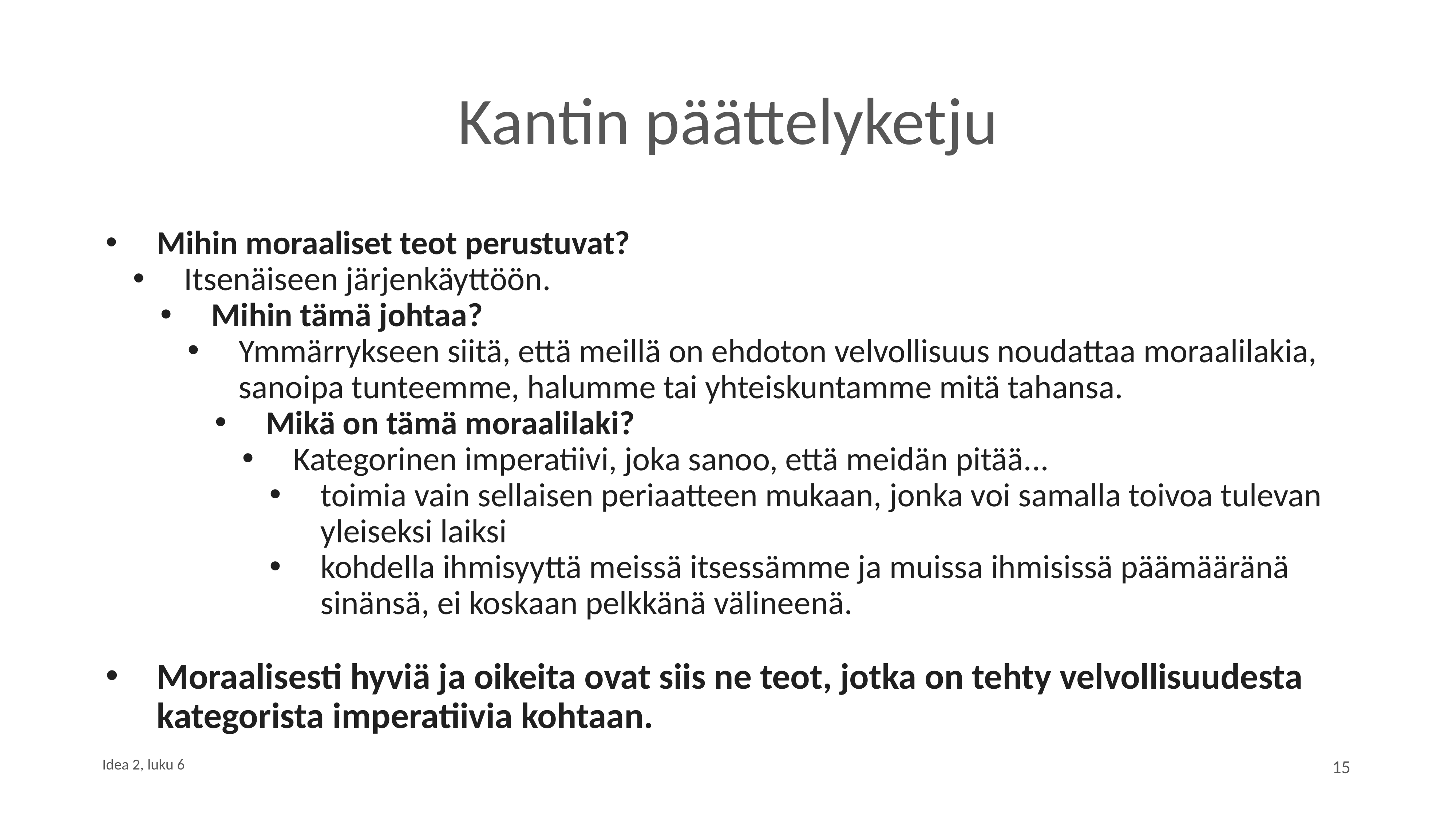

# Kantin päättelyketju
Mihin moraaliset teot perustuvat?
Itsenäiseen järjenkäyttöön.
Mihin tämä johtaa?
Ymmärrykseen siitä, että meillä on ehdoton velvollisuus noudattaa moraalilakia, sanoipa tunteemme, halumme tai yhteiskuntamme mitä tahansa.
Mikä on tämä moraalilaki?
Kategorinen imperatiivi, joka sanoo, että meidän pitää...
toimia vain sellaisen periaatteen mukaan, jonka voi samalla toivoa tulevan yleiseksi laiksi
kohdella ihmisyyttä meissä itsessämme ja muissa ihmisissä päämääränä sinänsä, ei koskaan pelkkänä välineenä.

Moraalisesti hyviä ja oikeita ovat siis ne teot, jotka on tehty velvollisuudesta kategorista imperatiivia kohtaan.
15
Idea 2, luku 6